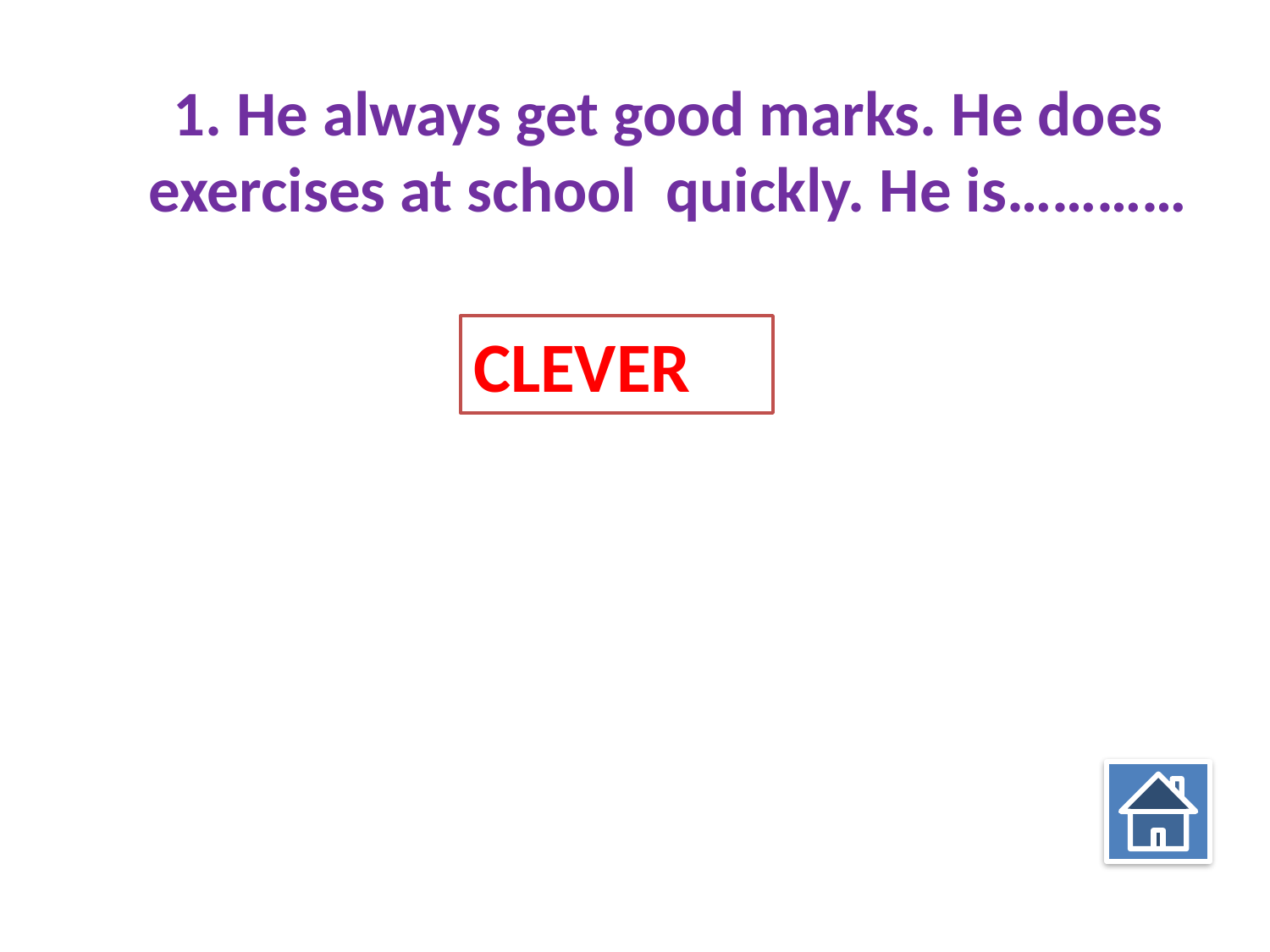

# 1. He always get good marks. He does exercises at school  quickly. He is…………
CLEVER